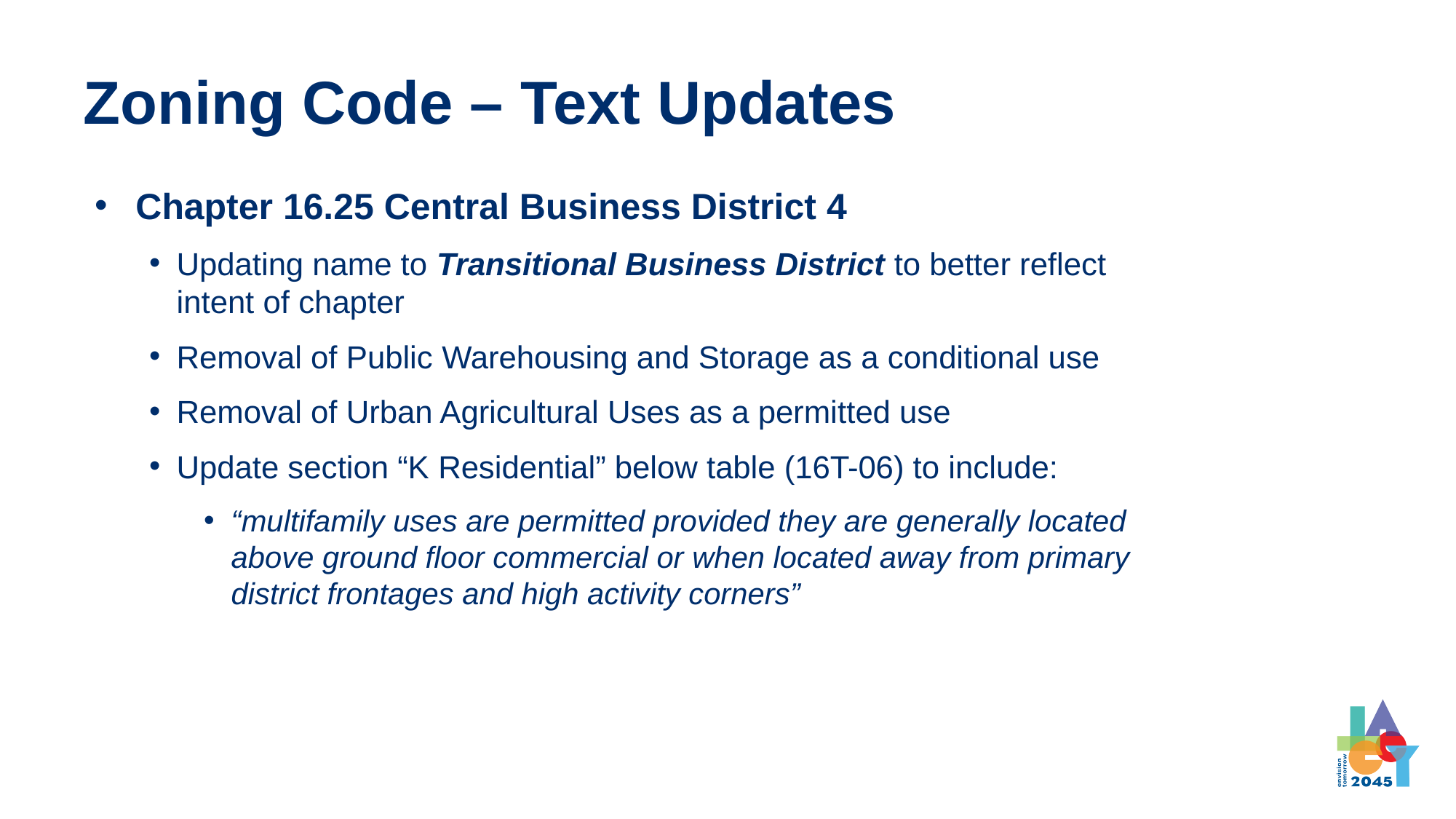

Zoning Code – Text Updates
Chapter 16.25 Central Business District 4
Updating name to Transitional Business District to better reflect intent of chapter
Removal of Public Warehousing and Storage as a conditional use
Removal of Urban Agricultural Uses as a permitted use
Update section “K Residential” below table (16T-06) to include:
“multifamily uses are permitted provided they are generally located above ground floor commercial or when located away from primary district frontages and high activity corners”